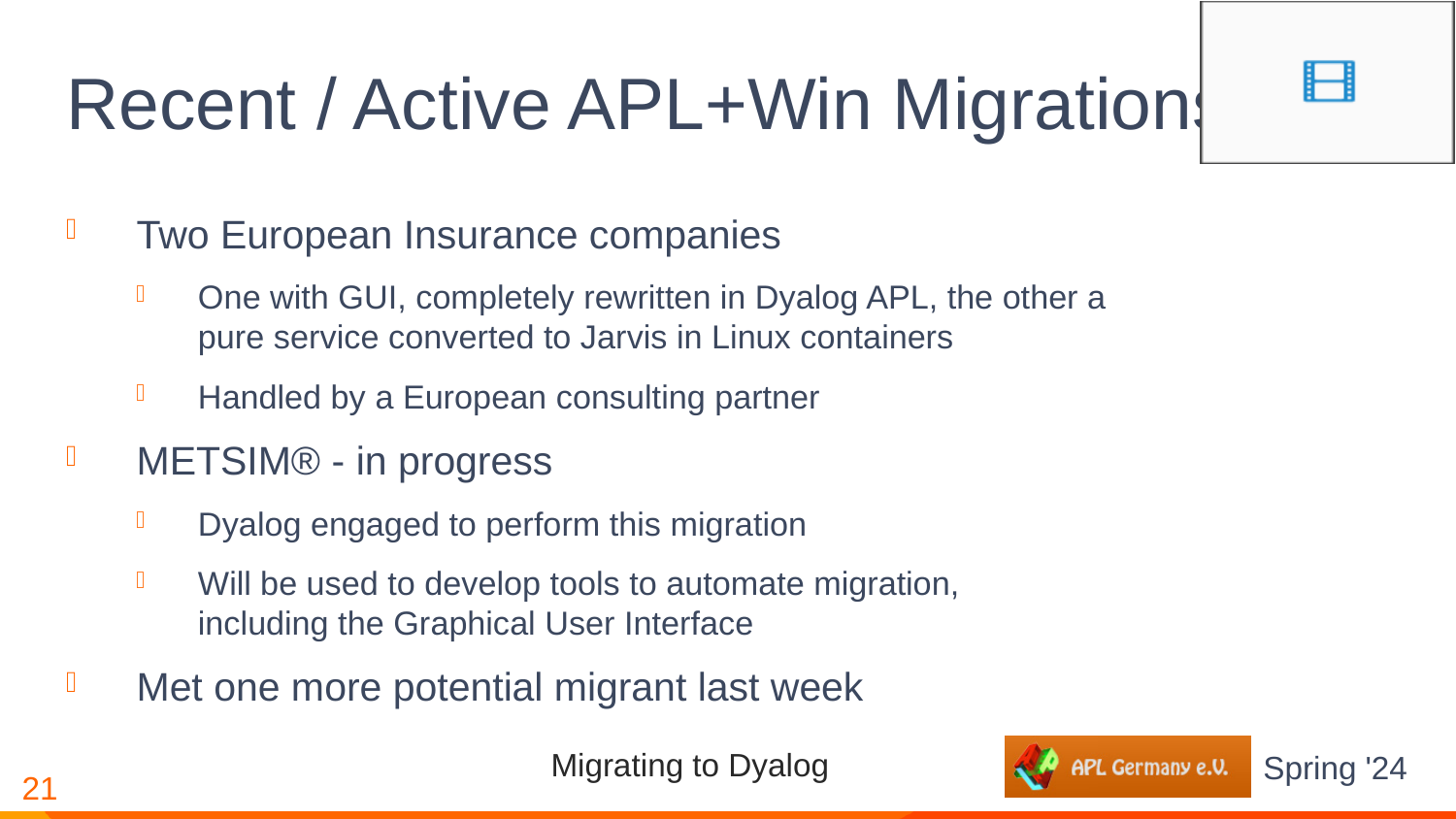

# Recent / Active APL+Win Migrations
Two European Insurance companies
One with GUI, completely rewritten in Dyalog APL, the other a pure service converted to Jarvis in Linux containers
Handled by a European consulting partner
METSIM® - in progress
Dyalog engaged to perform this migration
Will be used to develop tools to automate migration,
including the Graphical User Interface
Met one more potential migrant last week